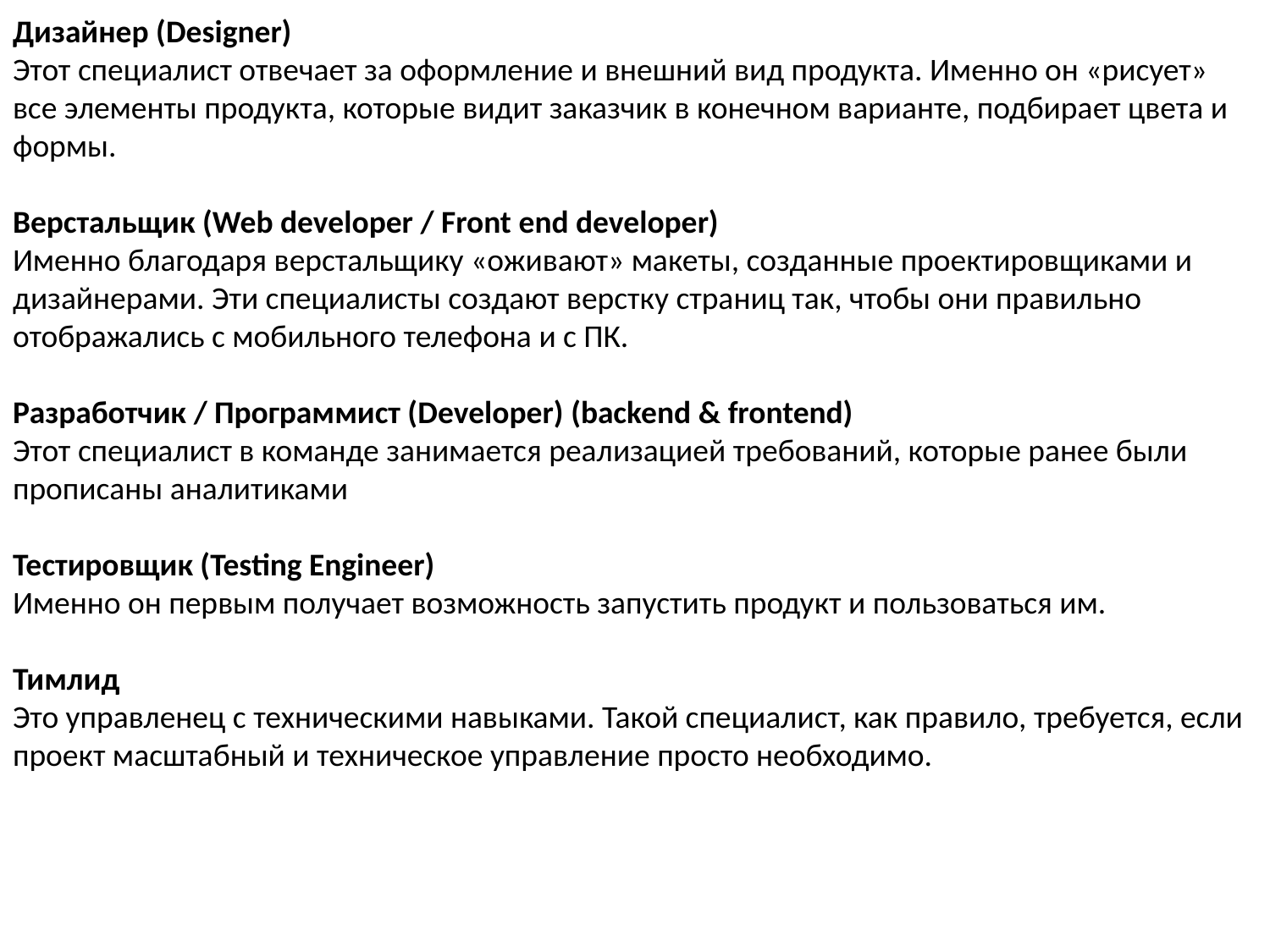

Дизайнер (Designer)
Этот специалист отвечает за оформление и внешний вид продукта. Именно он «рисует» все элементы продукта, которые видит заказчик в конечном варианте, подбирает цвета и формы.

Верстальщик (Web developer / Front end developer)
Именно благодаря верстальщику «оживают» макеты, созданные проектировщиками и дизайнерами. Эти специалисты создают верстку страниц так, чтобы они правильно отображались с мобильного телефона и с ПК.

Разработчик / Программист (Developer) (backend & frontend)
Этот специалист в команде занимается реализацией требований, которые ранее были прописаны аналитиками

Тестировщик (Testing Engineer)
Именно он первым получает возможность запустить продукт и пользоваться им.

Тимлид
Это управленец с техническими навыками. Такой специалист, как правило, требуется, если проект масштабный и техническое управление просто необходимо.